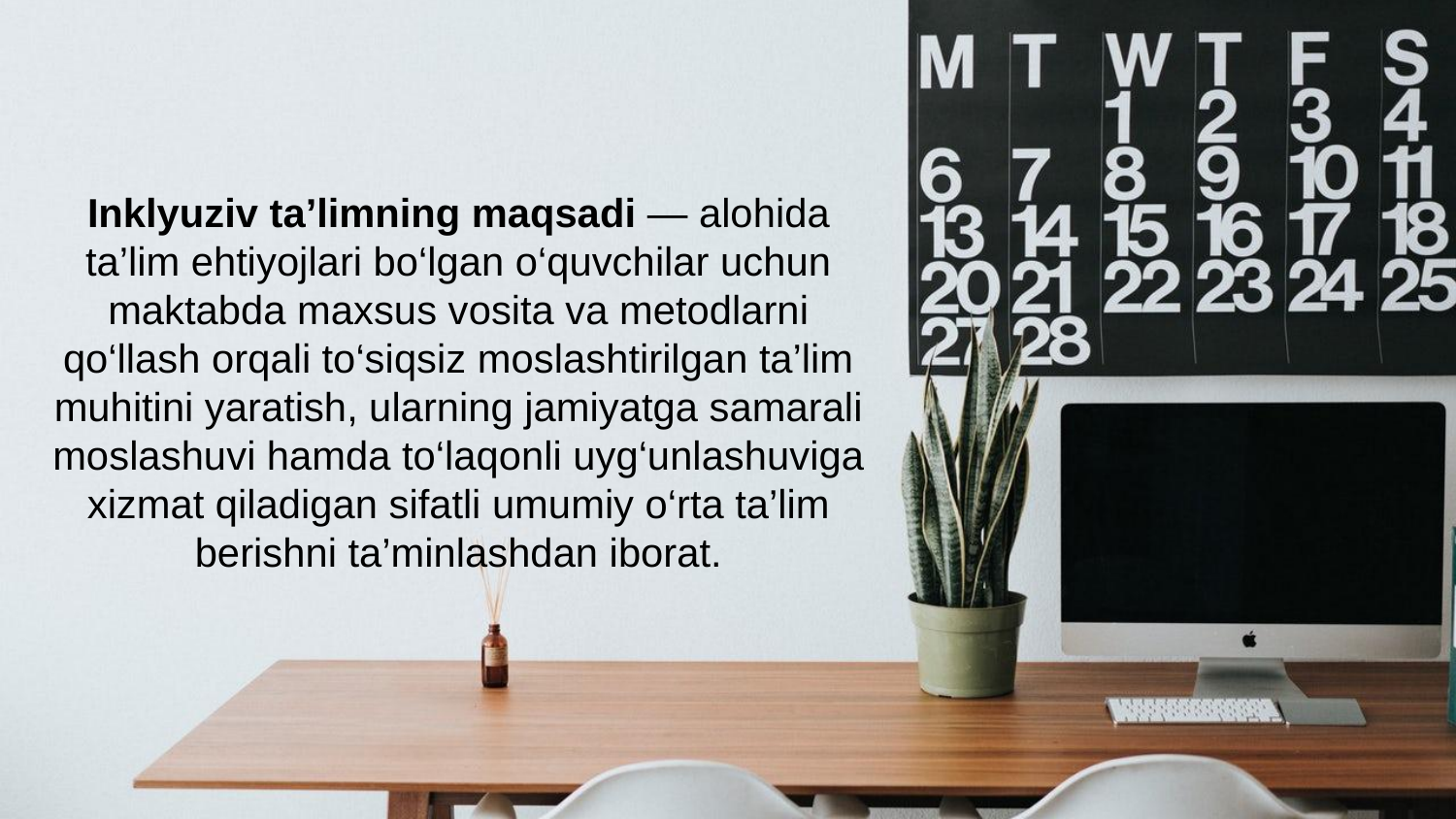

# Inklyuziv ta’limning maqsadi — alohida ta’lim ehtiyojlari bo‘lgan o‘quvchilar uchun maktabda maxsus vosita va metodlarni qo‘llash orqali to‘siqsiz moslashtirilgan ta’lim muhitini yaratish, ularning jamiyatga samarali moslashuvi hamda to‘laqonli uyg‘unlashuviga xizmat qiladigan sifatli umumiy o‘rta ta’lim berishni ta’minlashdan iborat.